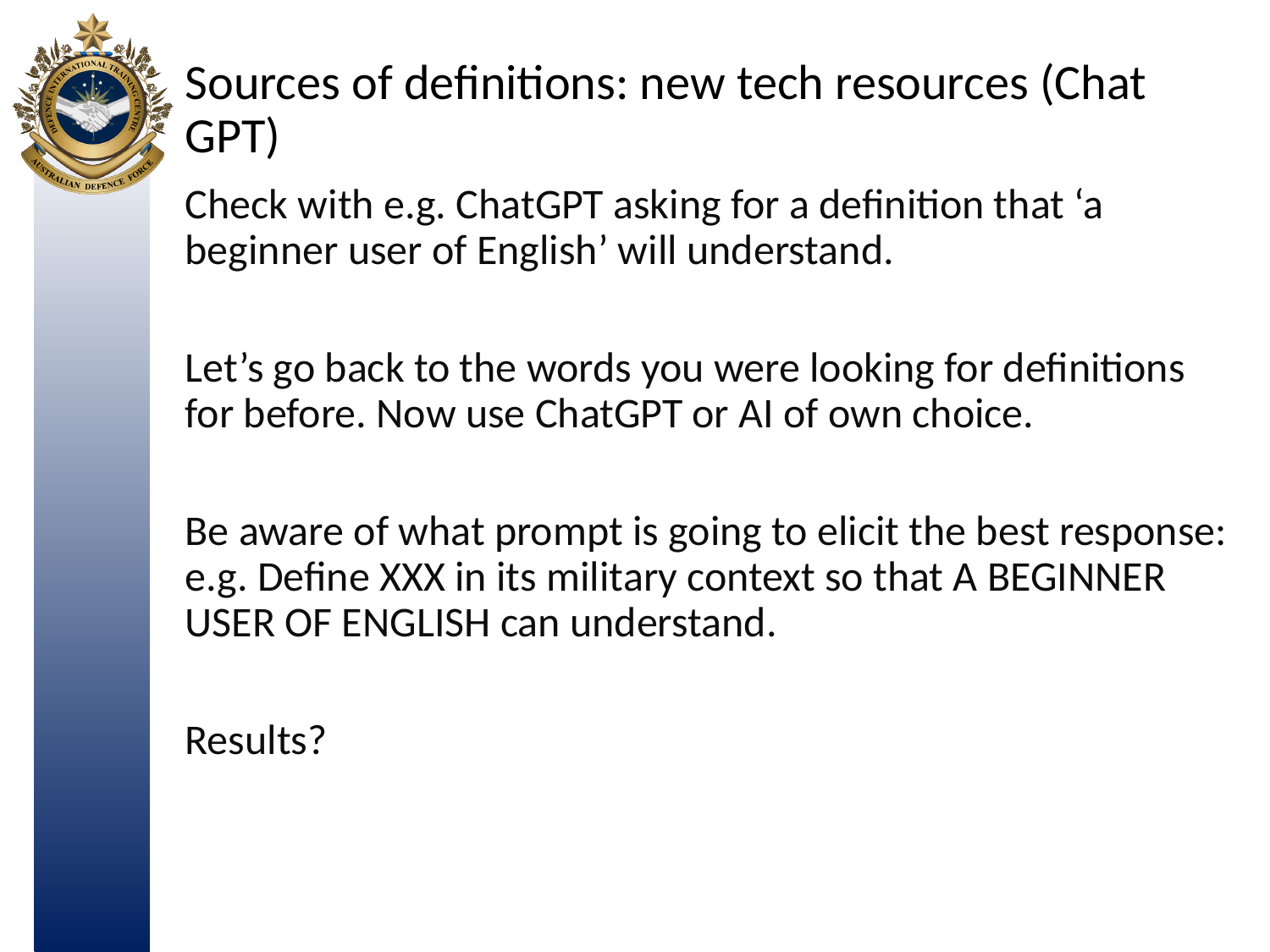

# Sources of definitions: new tech resources (Chat GPT)
Check with e.g. ChatGPT asking for a definition that ‘a beginner user of English’ will understand.

Let’s go back to the words you were looking for definitions for before. Now use ChatGPT or AI of own choice.

Be aware of what prompt is going to elicit the best response: e.g. Define XXX in its military context so that A BEGINNER USER OF ENGLISH can understand.

Results?